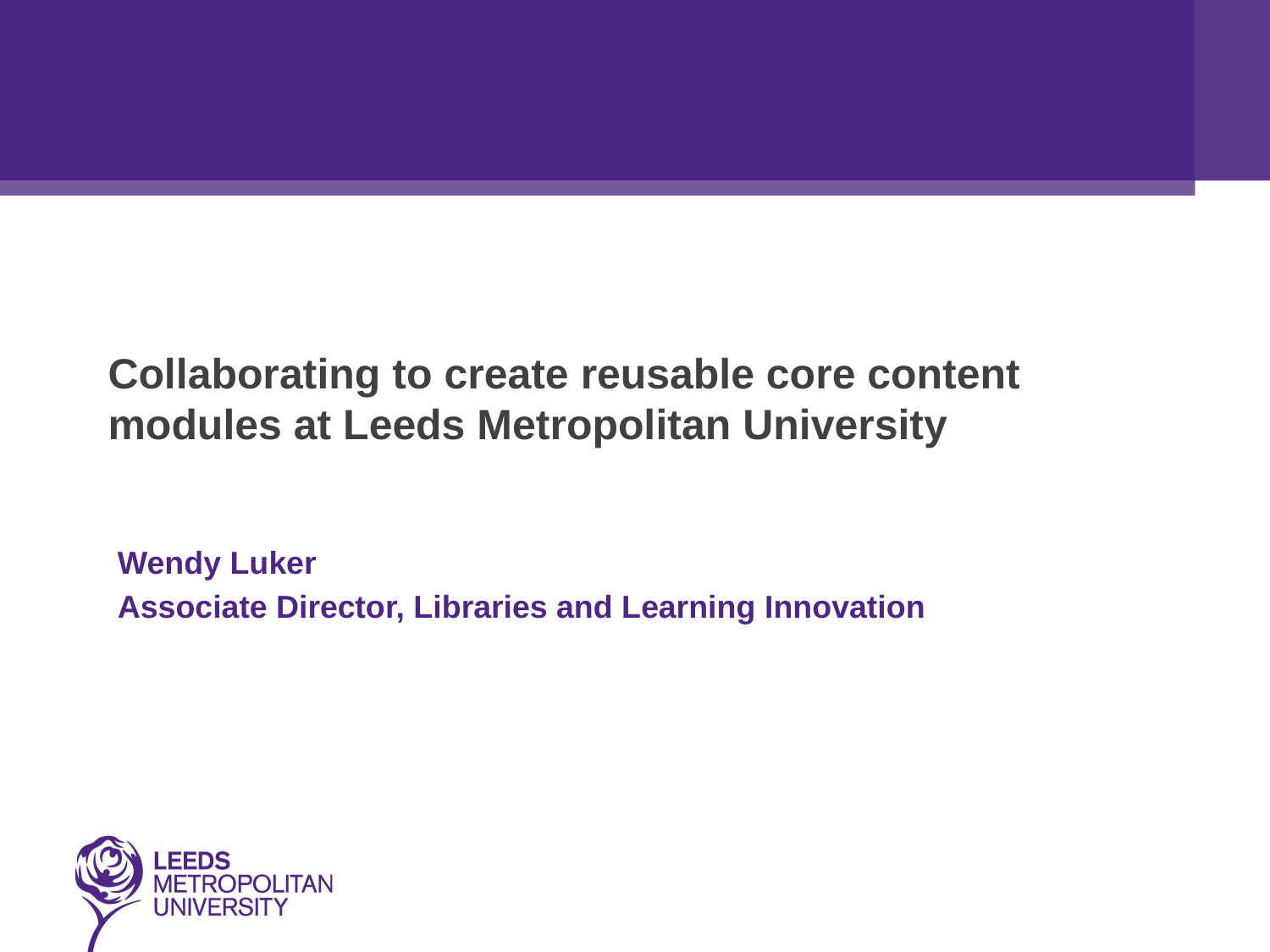

# Collaborating to create reusable core content modules at Leeds Metropolitan University
Wendy Luker
Associate Director, Libraries and Learning Innovation